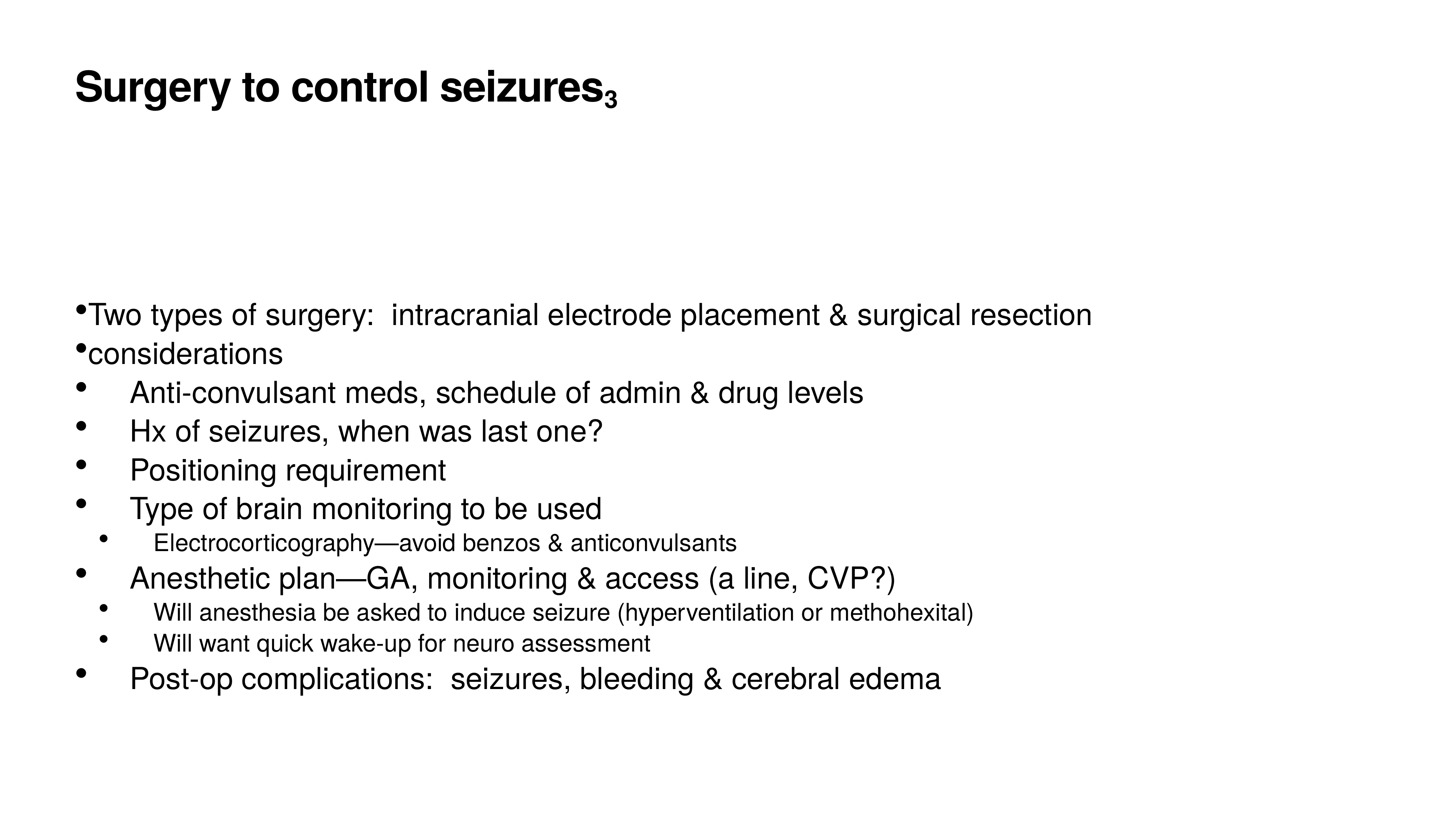

# Surgery to control seizures3

Two types of surgery:  intracranial electrode placement & surgical resection
considerations
Anti-convulsant meds, schedule of admin & drug levels
Hx of seizures, when was last one?
Positioning requirement
Type of brain monitoring to be used
Electrocorticography—avoid benzos & anticonvulsants
Anesthetic plan—GA, monitoring & access (a line, CVP?)
Will anesthesia be asked to induce seizure (hyperventilation or methohexital)
Will want quick wake-up for neuro assessment
Post-op complications:  seizures, bleeding & cerebral edema